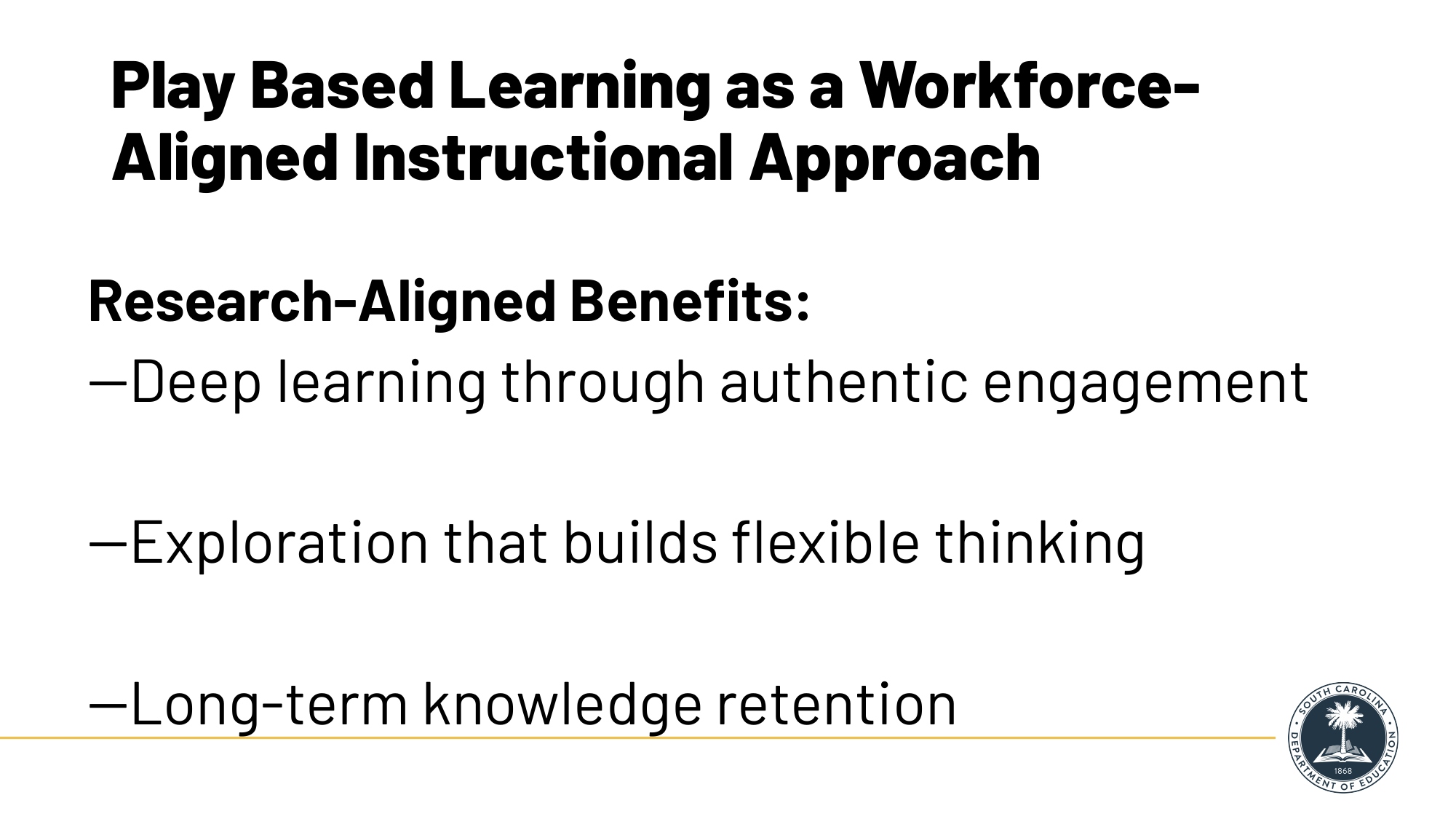

# Play Based Learning as a Workforce-Aligned Instructional Approach
Research-Aligned Benefits:
--Deep learning through authentic engagement

--Exploration that builds flexible thinking

--Long-term knowledge retention